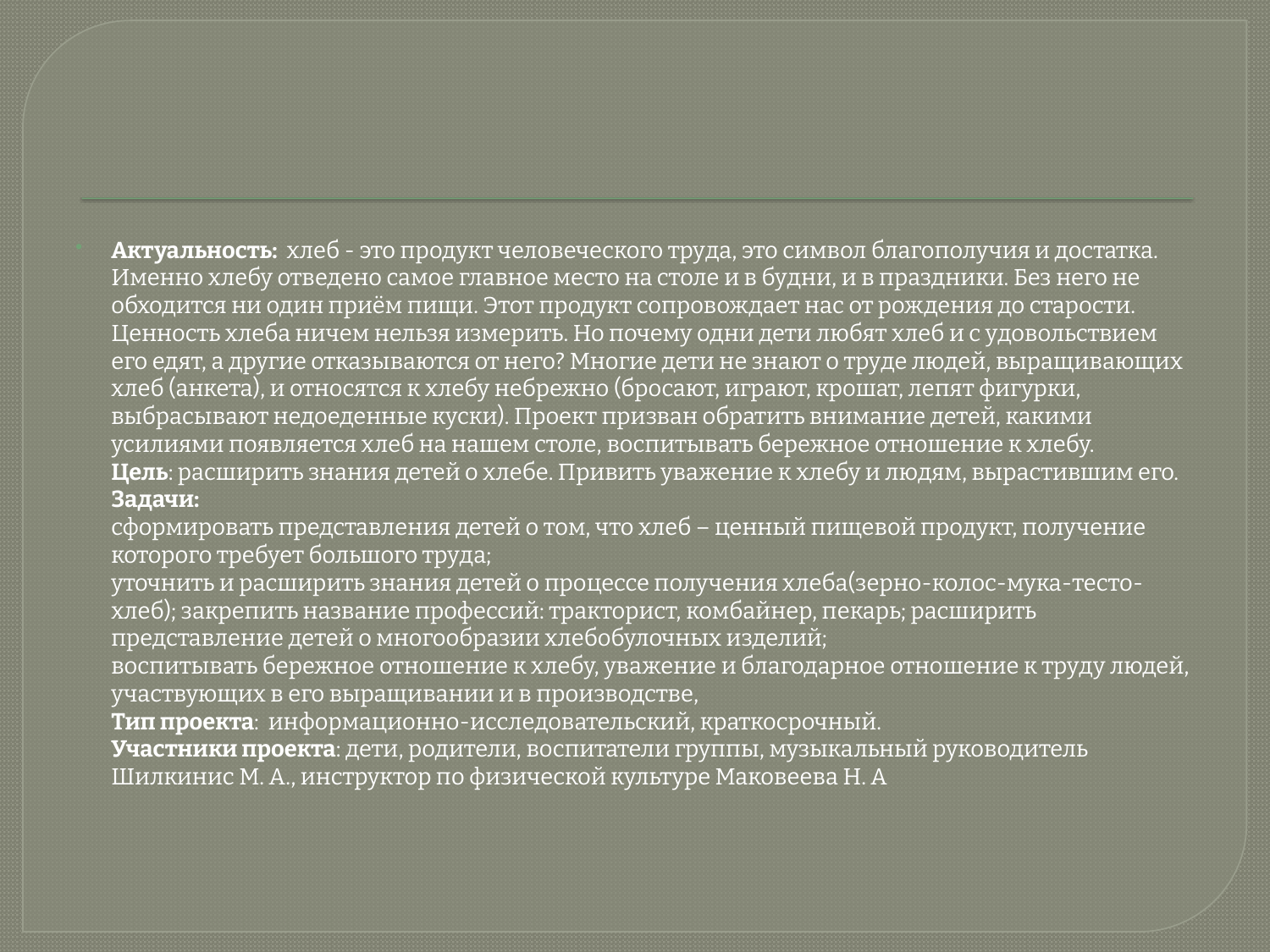

Актуальность:  хлеб - это продукт человеческого труда, это символ благополучия и достатка. Именно хлебу отведено самое главное место на столе и в будни, и в праздники. Без него не обходится ни один приём пищи. Этот продукт сопровождает нас от рождения до старости. Ценность хлеба ничем нельзя измерить. Но почему одни дети любят хлеб и с удовольствием его едят, а другие отказываются от него? Многие дети не знают о труде людей, выращивающих хлеб (анкета), и относятся к хлебу небрежно (бросают, играют, крошат, лепят фигурки, выбрасывают недоеденные куски). Проект призван обратить внимание детей, какими усилиями появляется хлеб на нашем столе, воспитывать бережное отношение к хлебу.
Цель: расширить знания детей о хлебе. Привить уважение к хлебу и людям, вырастившим его.
Задачи:
сформировать представления детей о том, что хлеб – ценный пищевой продукт, получение которого требует большого труда;
уточнить и расширить знания детей о процессе получения хлеба(зерно-колос-мука-тесто-хлеб); закрепить название профессий: тракторист, комбайнер, пекарь; расширить представление детей о многообразии хлебобулочных изделий;
воспитывать бережное отношение к хлебу, уважение и благодарное отношение к труду людей, участвующих в его выращивании и в производстве,
Тип проекта:  информационно-исследовательский, краткосрочный.
Участники проекта: дети, родители, воспитатели группы, музыкальный руководитель Шилкинис М. А., инструктор по физической культуре Маковеева Н. А